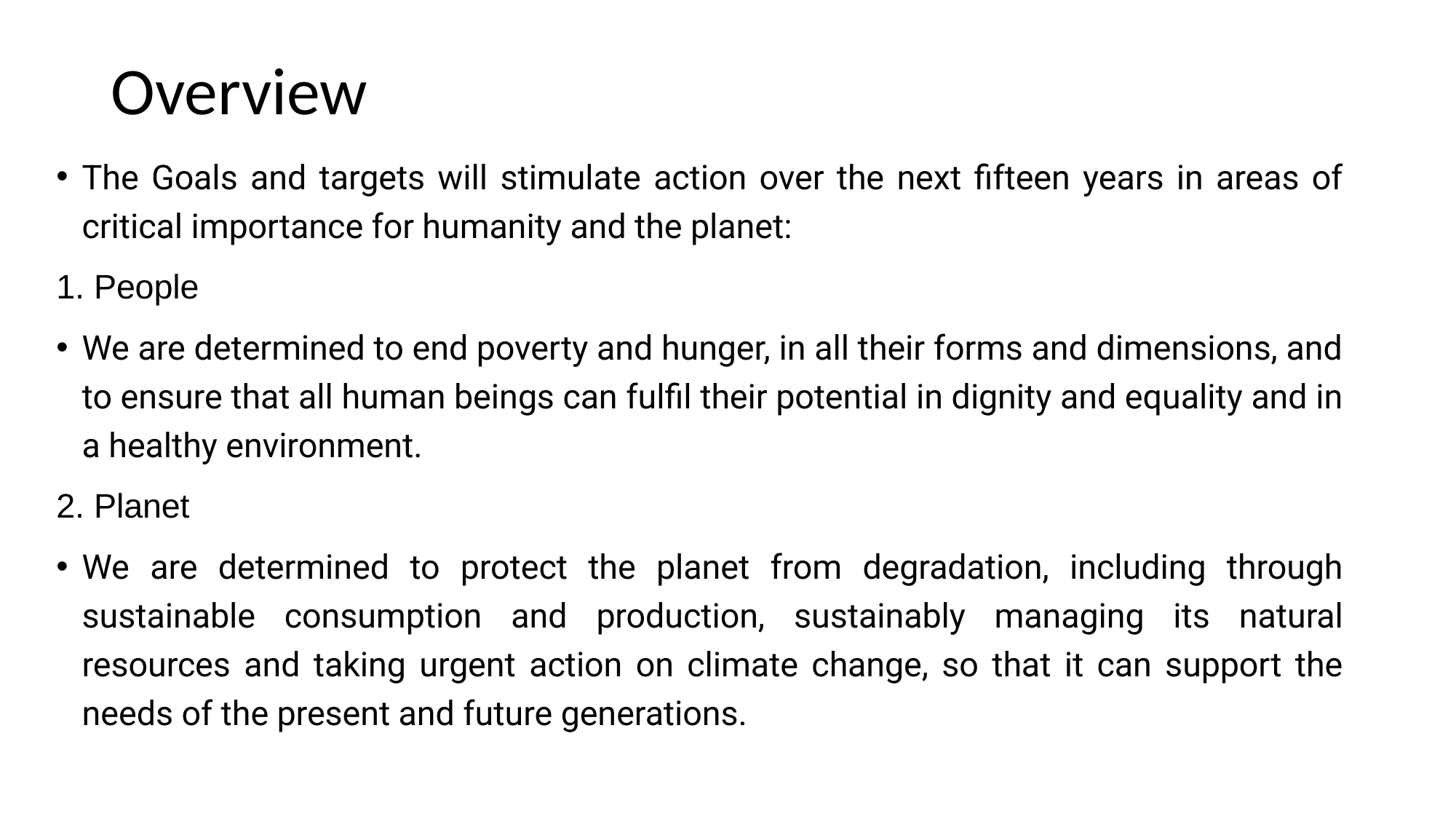

# Overview
The Goals and targets will stimulate action over the next fifteen years in areas of critical importance for humanity and the planet:
1. People
We are determined to end poverty and hunger, in all their forms and dimensions, and to ensure that all human beings can fulfil their potential in dignity and equality and in a healthy environment.
2. Planet
We are determined to protect the planet from degradation, including through sustainable consumption and production, sustainably managing its natural resources and taking urgent action on climate change, so that it can support the needs of the present and future generations.